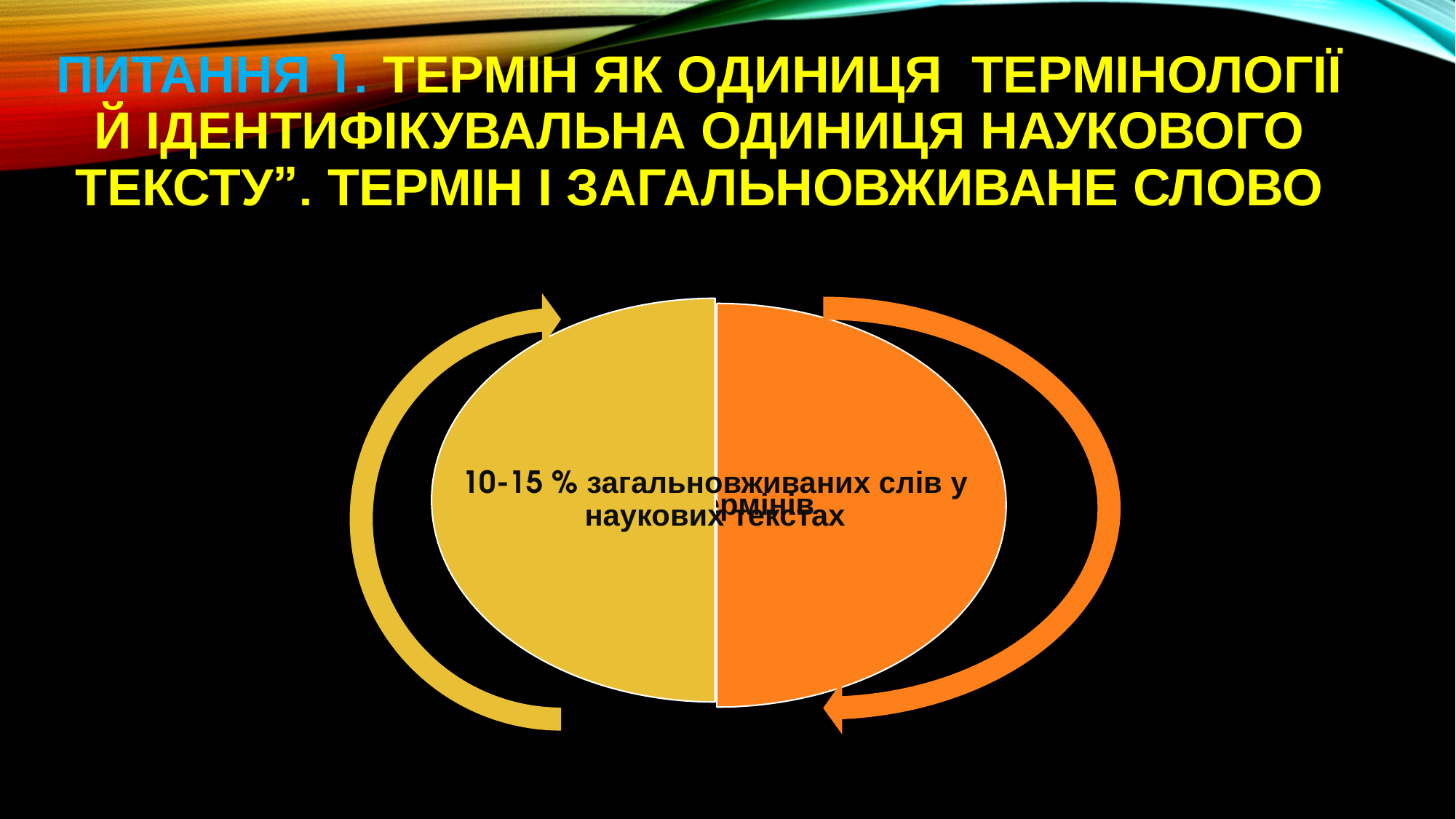

# Питання 1. Термін як одиниця  термінології й ідентифікувальна одиниця наукового тексту”. Термін і загальновживане слово
90% термінів
10-15 % загальновживаних слів у наукових текстах